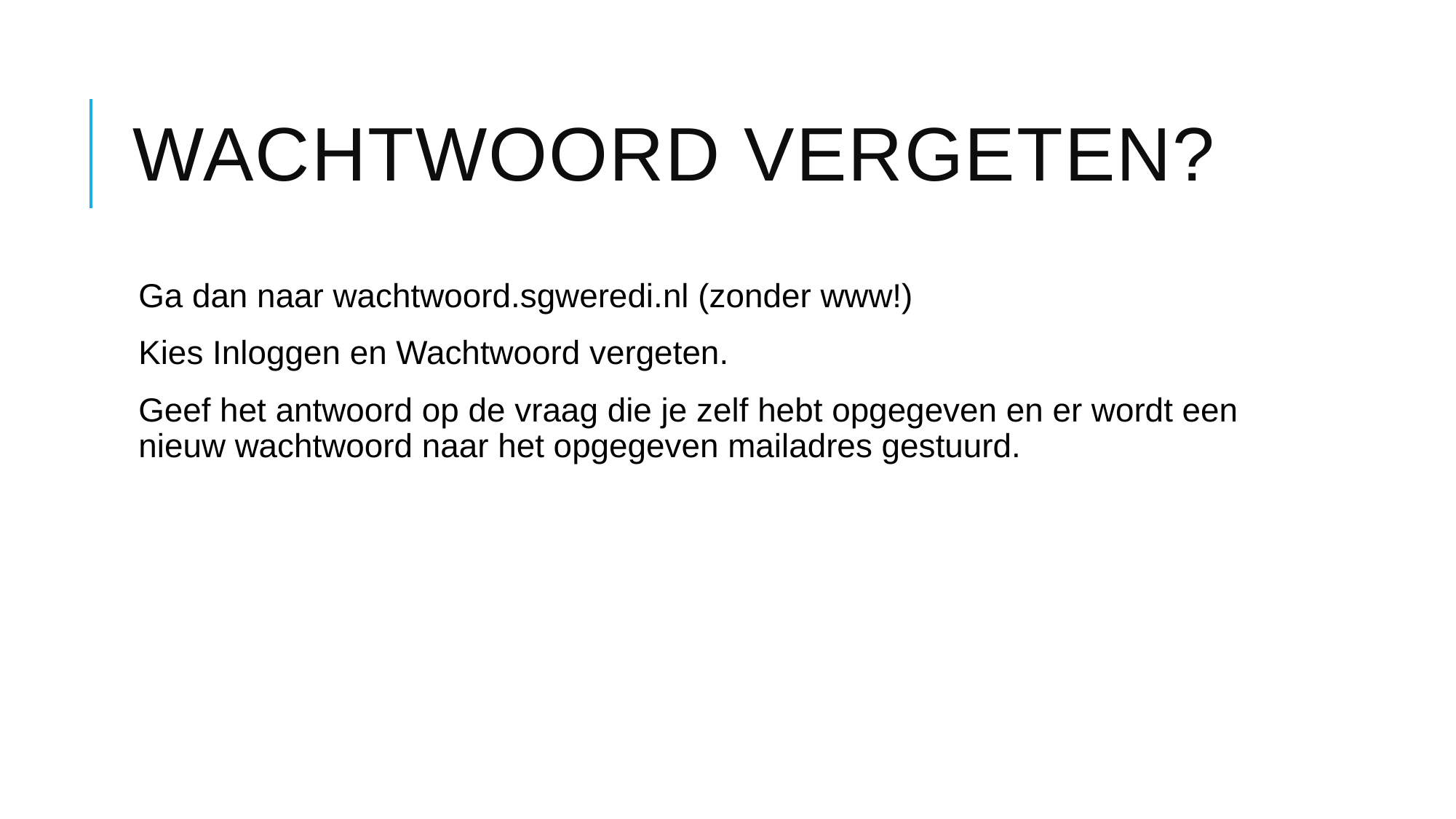

# Wachtwoord vergeten?
Ga dan naar wachtwoord.sgweredi.nl (zonder www!)
Kies Inloggen en Wachtwoord vergeten.
Geef het antwoord op de vraag die je zelf hebt opgegeven en er wordt een nieuw wachtwoord naar het opgegeven mailadres gestuurd.